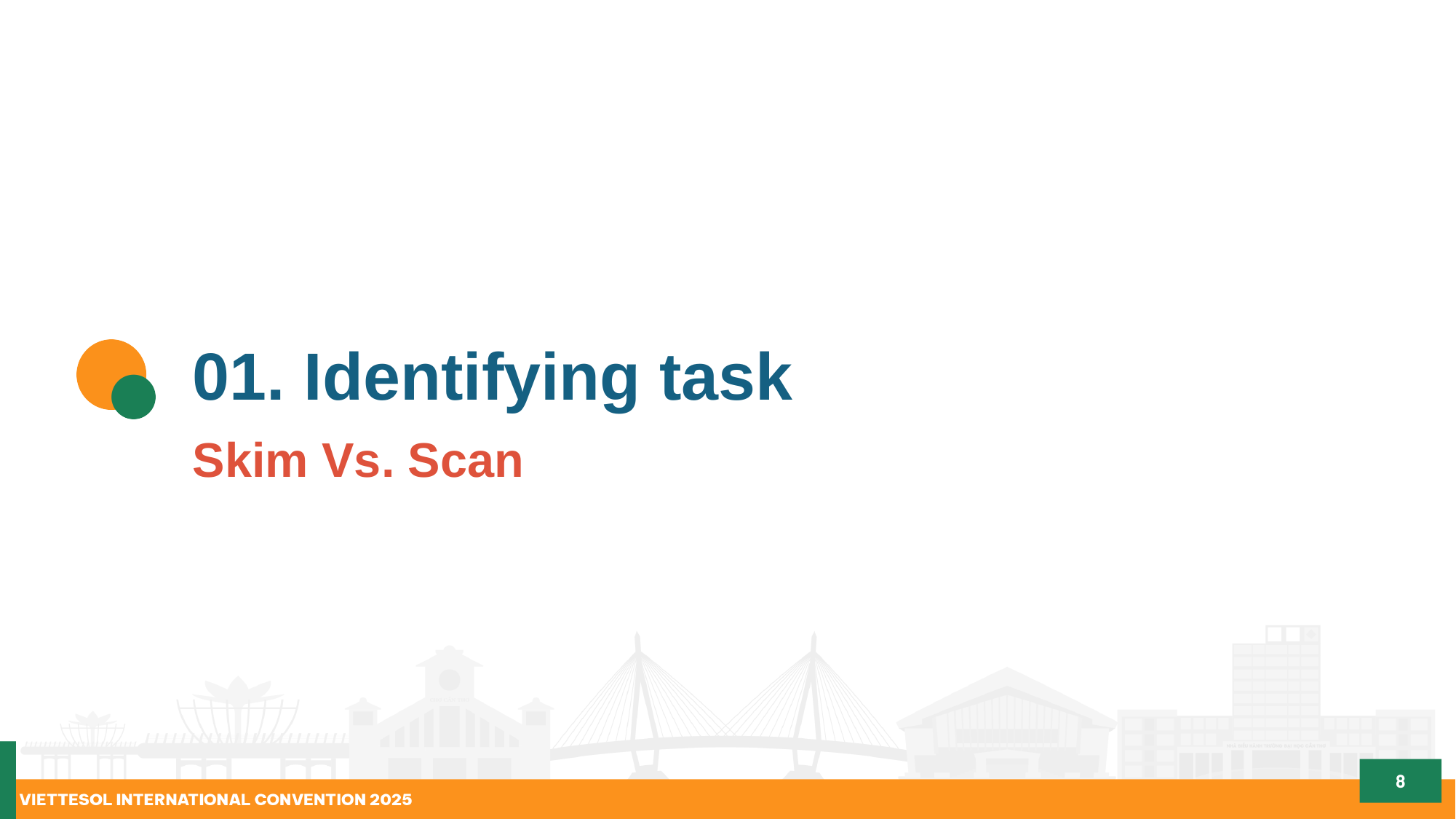

# 01. Identifying task
Skim Vs. Scan
8